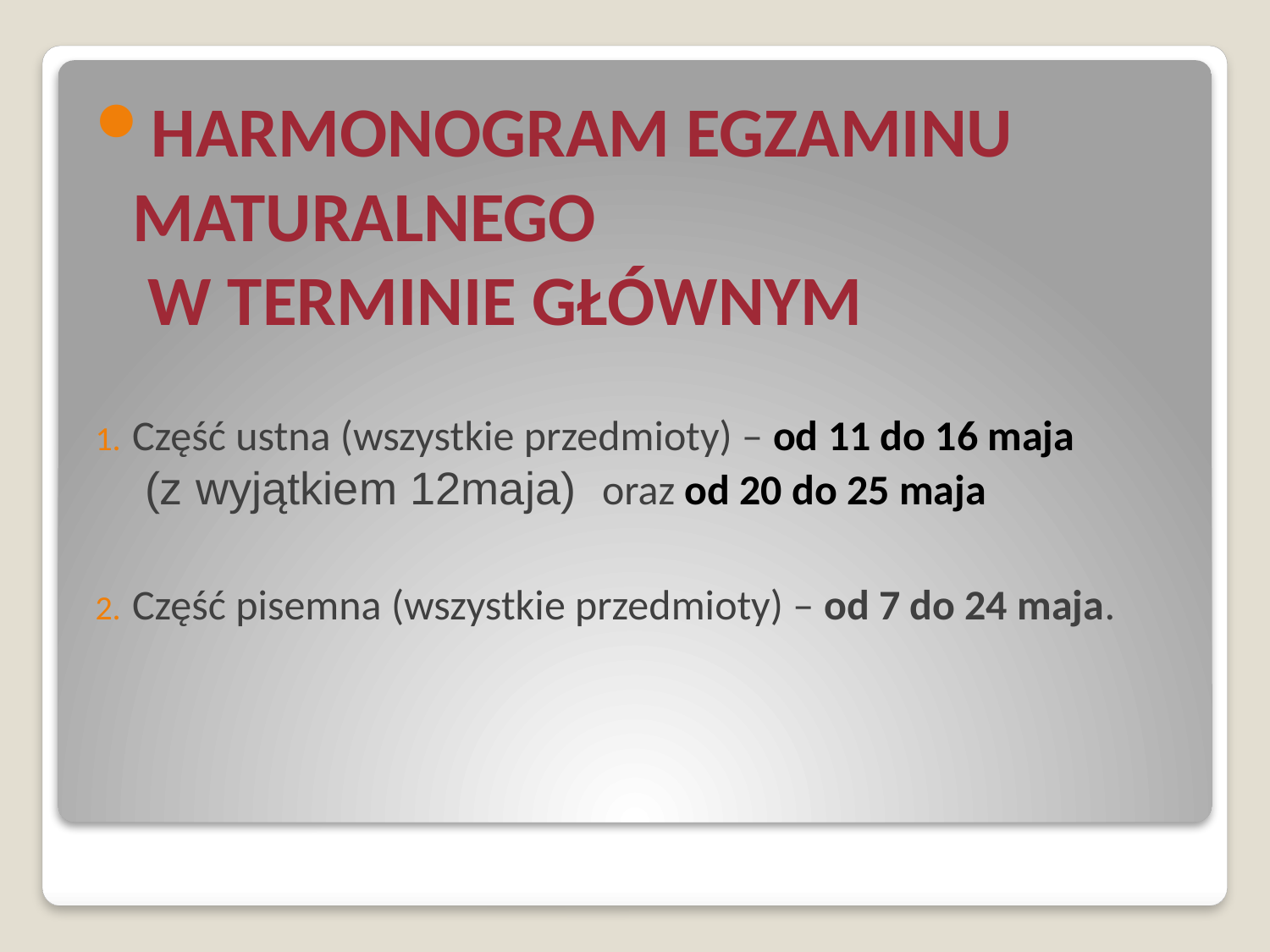

HARMONOGRAM EGZAMINU MATURALNEGO
 W TERMINIE GŁÓWNYM

Część ustna (wszystkie przedmioty) – od 11 do 16 maja
 (z wyjątkiem 12maja)  oraz od 20 do 25 maja

Część pisemna (wszystkie przedmioty) – od 7 do 24 maja.

#